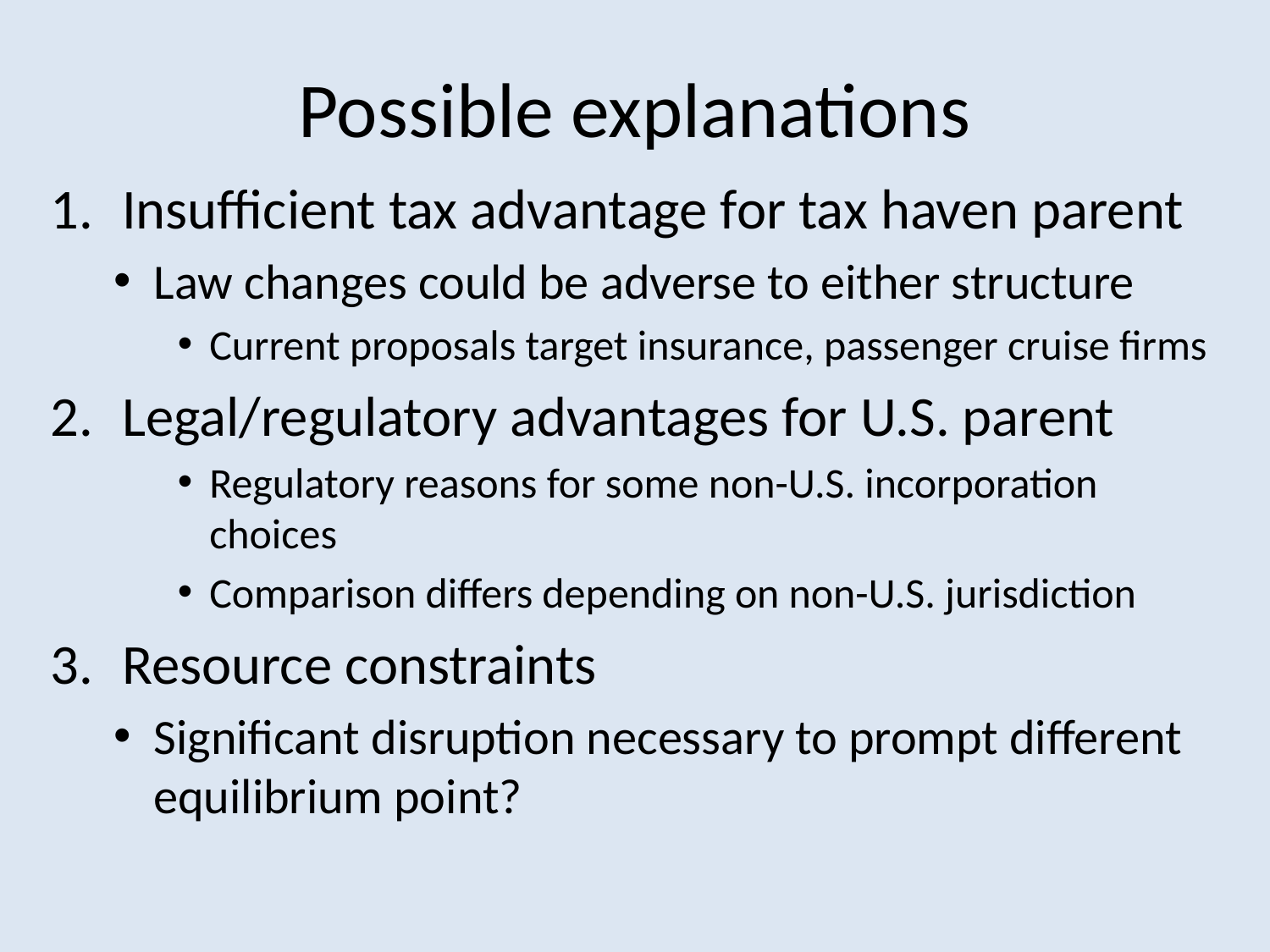

# Possible explanations
Insufficient tax advantage for tax haven parent
Law changes could be adverse to either structure
Current proposals target insurance, passenger cruise firms
Legal/regulatory advantages for U.S. parent
Regulatory reasons for some non-U.S. incorporation choices
Comparison differs depending on non-U.S. jurisdiction
Resource constraints
Significant disruption necessary to prompt different equilibrium point?